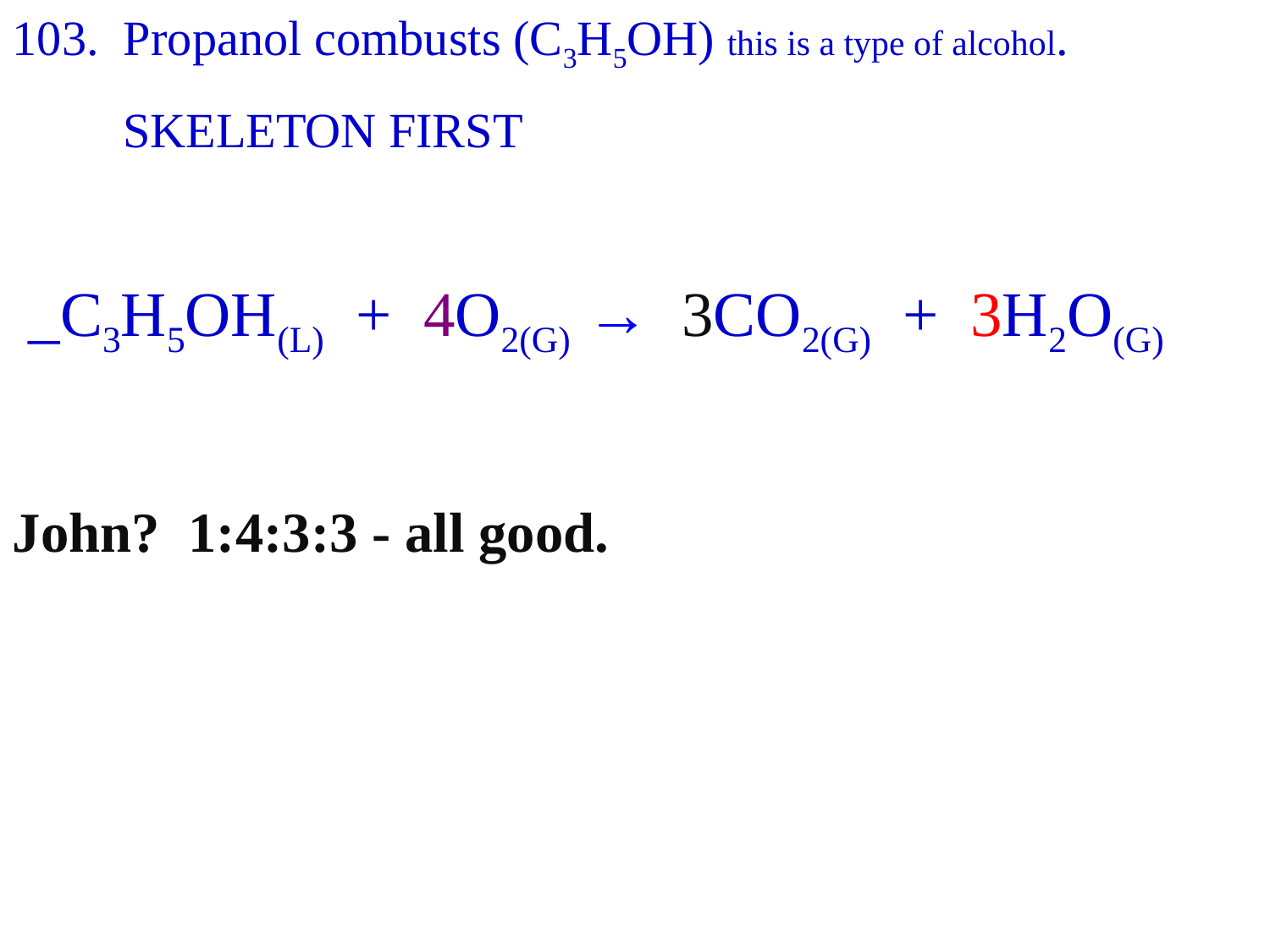

103.  Propanol combusts (C3H5OH) this is a type of alcohol.
         SKELETON FIRST

 _C3H5OH(L)  +  4O2(G) →  3CO2(G)  +  3H2O(G)

John?  1:4:3:3 - all good.